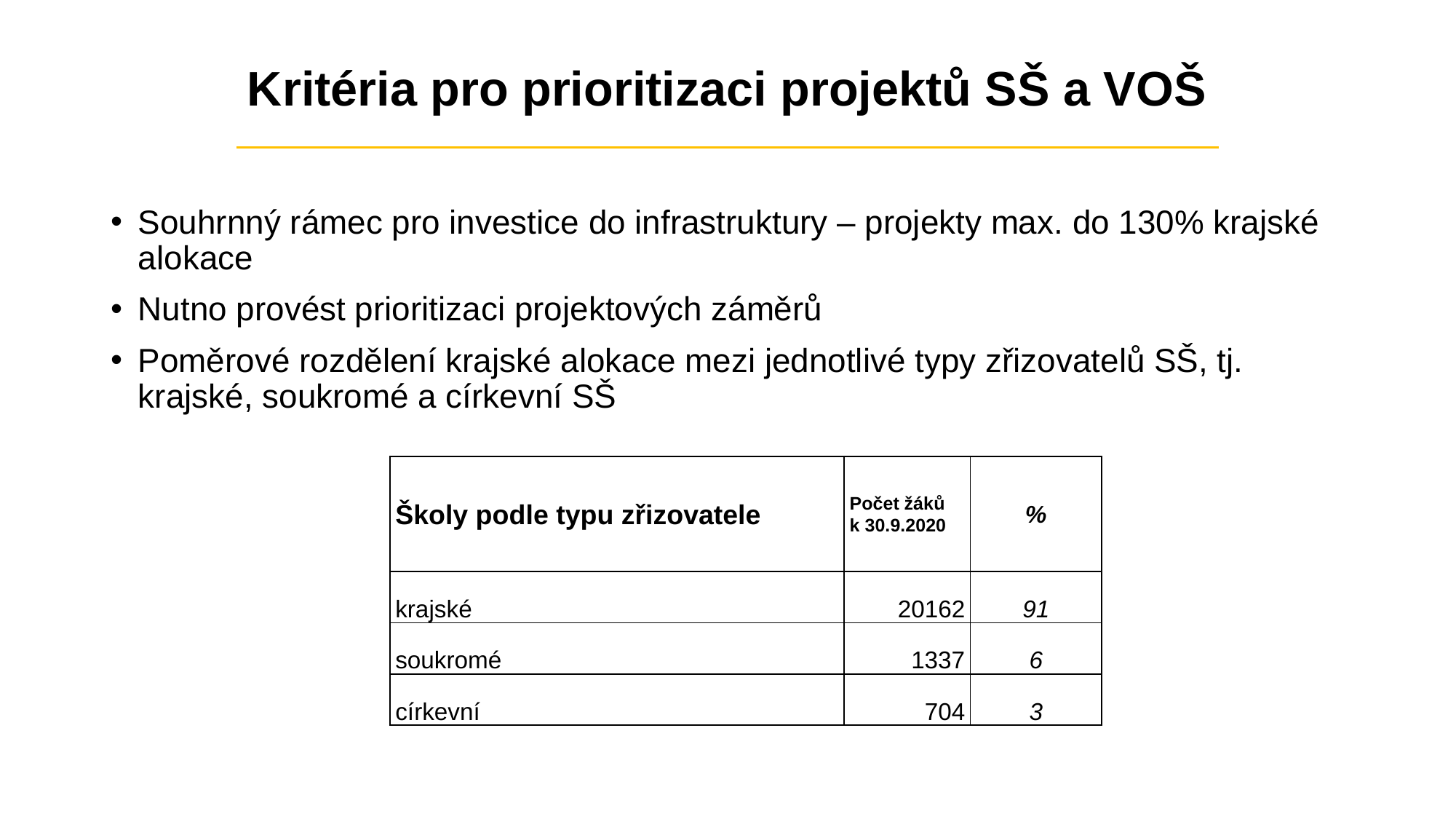

# Kritéria pro prioritizaci projektů SŠ a VOŠ
Souhrnný rámec pro investice do infrastruktury – projekty max. do 130% krajské alokace
Nutno provést prioritizaci projektových záměrů
Poměrové rozdělení krajské alokace mezi jednotlivé typy zřizovatelů SŠ, tj. krajské, soukromé a církevní SŠ

| Školy podle typu zřizovatele | Počet žáků k 30.9.2020 | % |
| --- | --- | --- |
| krajské | 20162 | 91 |
| soukromé | 1337 | 6 |
| církevní | 704 | 3 |